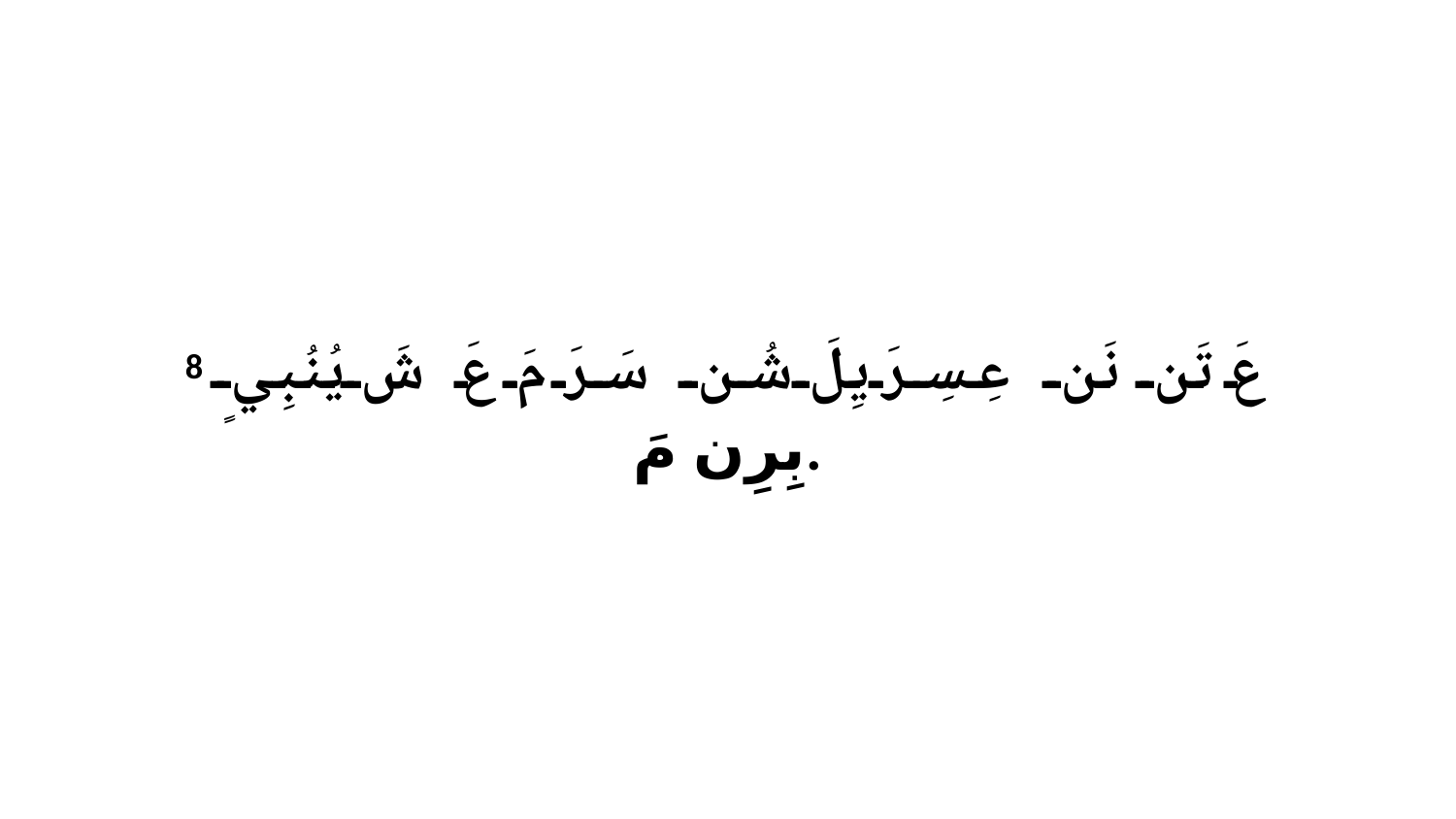

8 عَ تَن نَن عِسِرَيِلَ شُن سَرَ مَ عَ شَ يُنُبِيٍ بِرِن مَ.